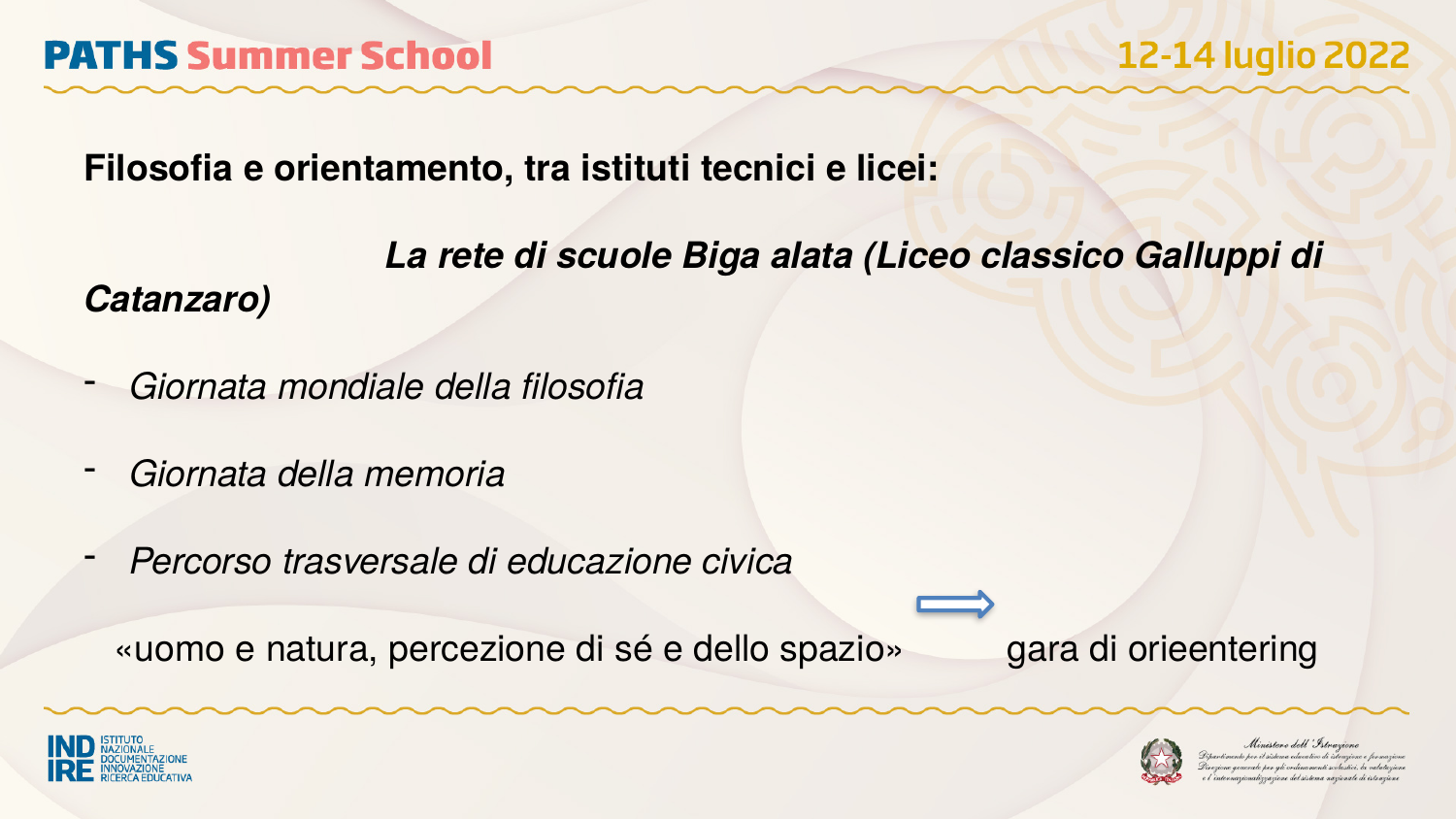

Filosofia e orientamento, tra istituti tecnici e licei:

		 La rete di scuole Biga alata (Liceo classico Galluppi di Catanzaro)

Giornata mondiale della filosofia

Giornata della memoria

Percorso trasversale di educazione civica

   «uomo e natura, percezione di sé e dello spazio»          gara di orieentering